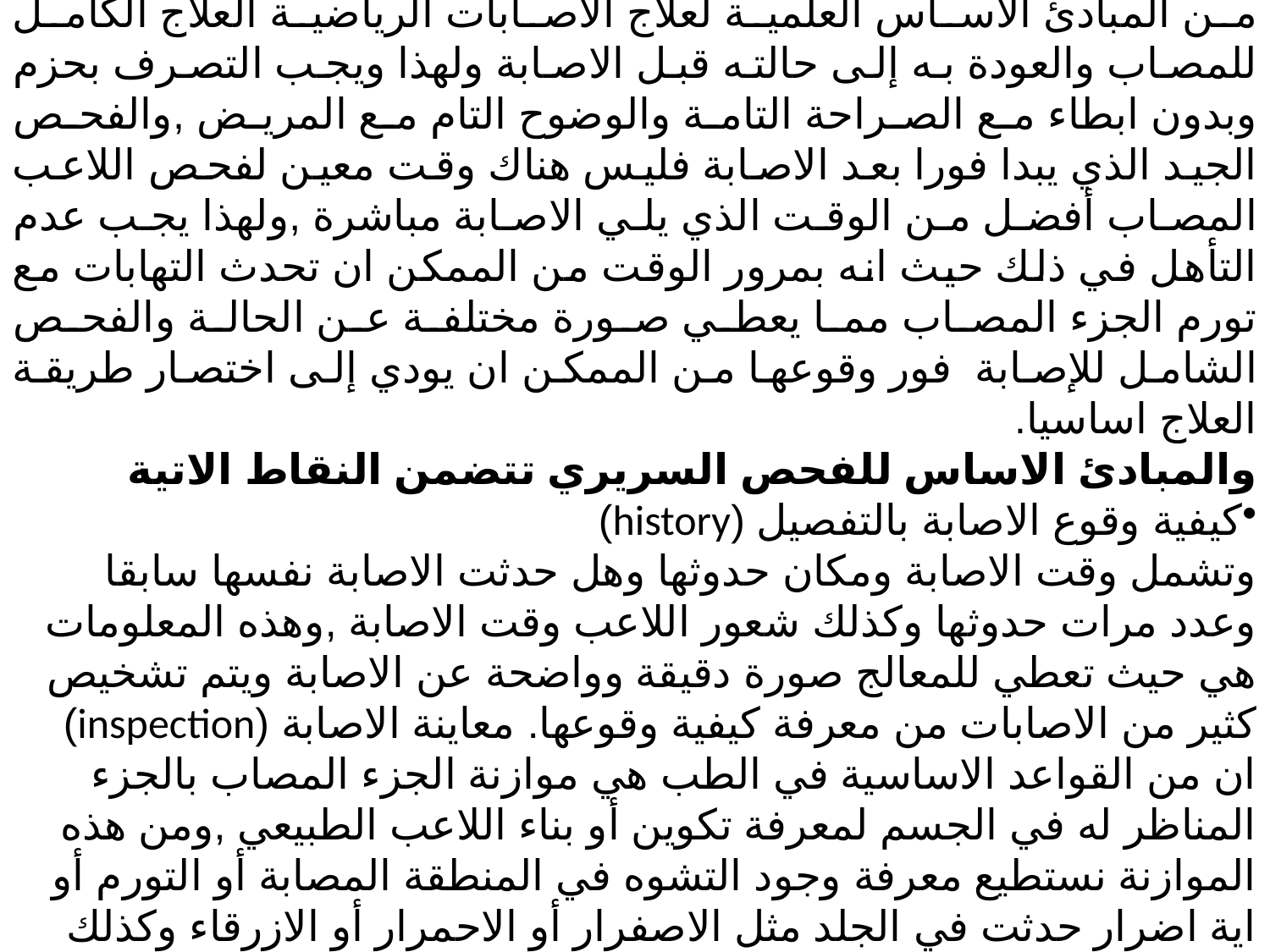

الفحص السريري للإصابات الرياضية
من المبادئ الاساس العلمية لعلاج الاصابات الرياضية العلاج الكامل للمصاب والعودة به إلى حالته قبل الاصابة ولهذا ويجب التصرف بحزم وبدون ابطاء مع الصراحة التامة والوضوح التام مع المريض ,والفحص الجيد الذي يبدا فورا بعد الاصابة فليس هناك وقت معين لفحص اللاعب المصاب أفضل من الوقت الذي يلي الاصابة مباشرة ,ولهذا يجب عدم التأهل في ذلك حيث انه بمرور الوقت من الممكن ان تحدث التهابات مع تورم الجزء المصاب مما يعطي صورة مختلفة عن الحالة والفحص الشامل للإصابة  فور وقوعها من الممكن ان يودي إلى اختصار طريقة العلاج اساسيا.
والمبادئ الاساس للفحص السريري تتضمن النقاط الاتية
كيفية وقوع الاصابة بالتفصيل (history)
وتشمل وقت الاصابة ومكان حدوثها وهل حدثت الاصابة نفسها سابقا وعدد مرات حدوثها وكذلك شعور اللاعب وقت الاصابة ,وهذه المعلومات هي حيث تعطي للمعالج صورة دقيقة وواضحة عن الاصابة ويتم تشخيص كثير من الاصابات من معرفة كيفية وقوعها. معاينة الاصابة (inspection)
ان من القواعد الاساسية في الطب هي موازنة الجزء المصاب بالجزء المناظر له في الجسم لمعرفة تكوين أو بناء اللاعب الطبيعي ,ومن هذه الموازنة نستطيع معرفة وجود التشوه في المنطقة المصابة أو التورم أو اية اضرار حدثت في الجلد مثل الاصفرار أو الاحمرار أو الازرقاء وكذلك  تمزق الجلد ,حيث  ان لون الجلد يعبر عن الحالة الصحية للاعب فالجلد